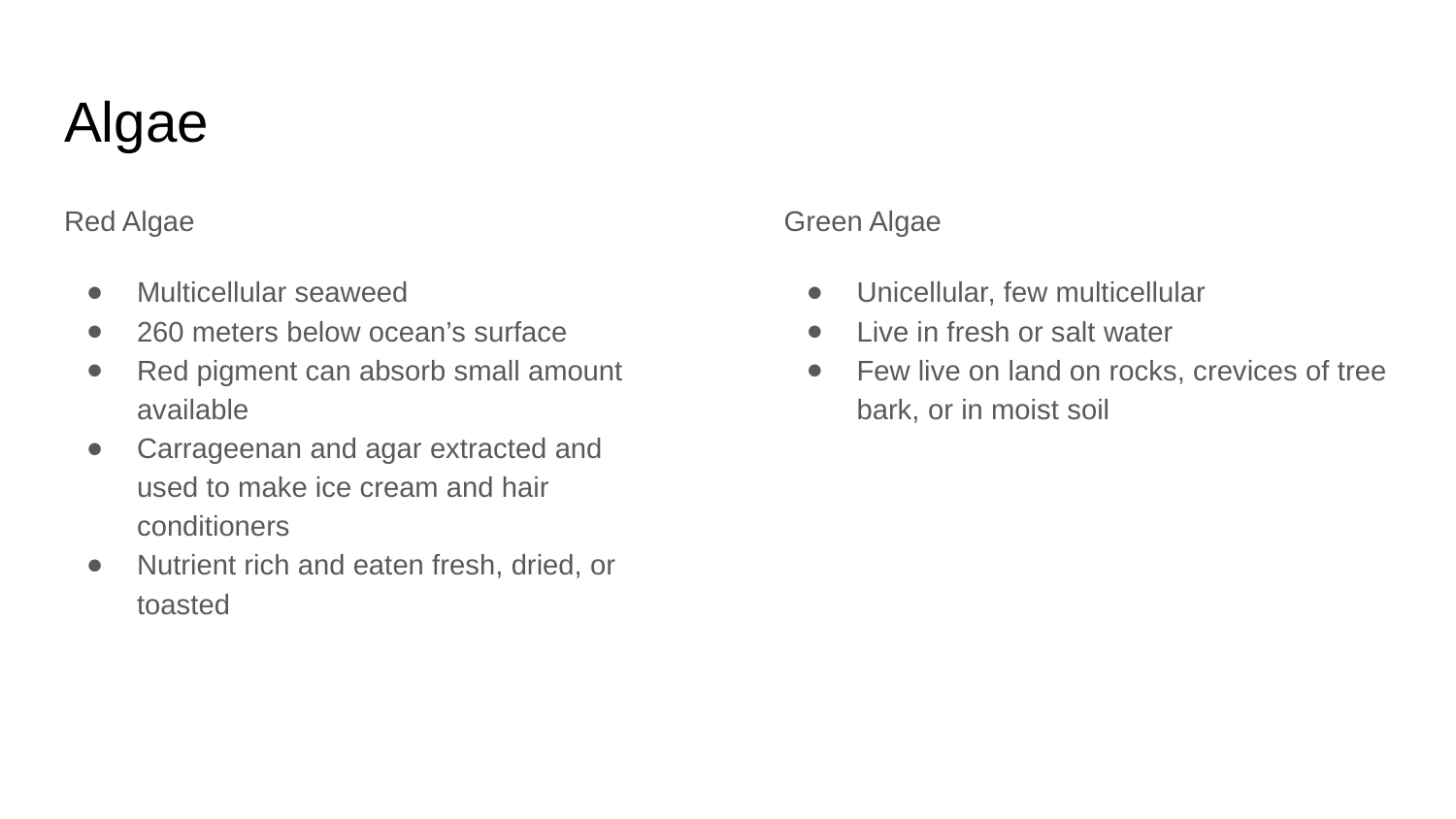

# Algae
Red Algae
Multicellular seaweed
260 meters below ocean’s surface
Red pigment can absorb small amount available
Carrageenan and agar extracted and used to make ice cream and hair conditioners
Nutrient rich and eaten fresh, dried, or toasted
Green Algae
Unicellular, few multicellular
Live in fresh or salt water
Few live on land on rocks, crevices of tree bark, or in moist soil